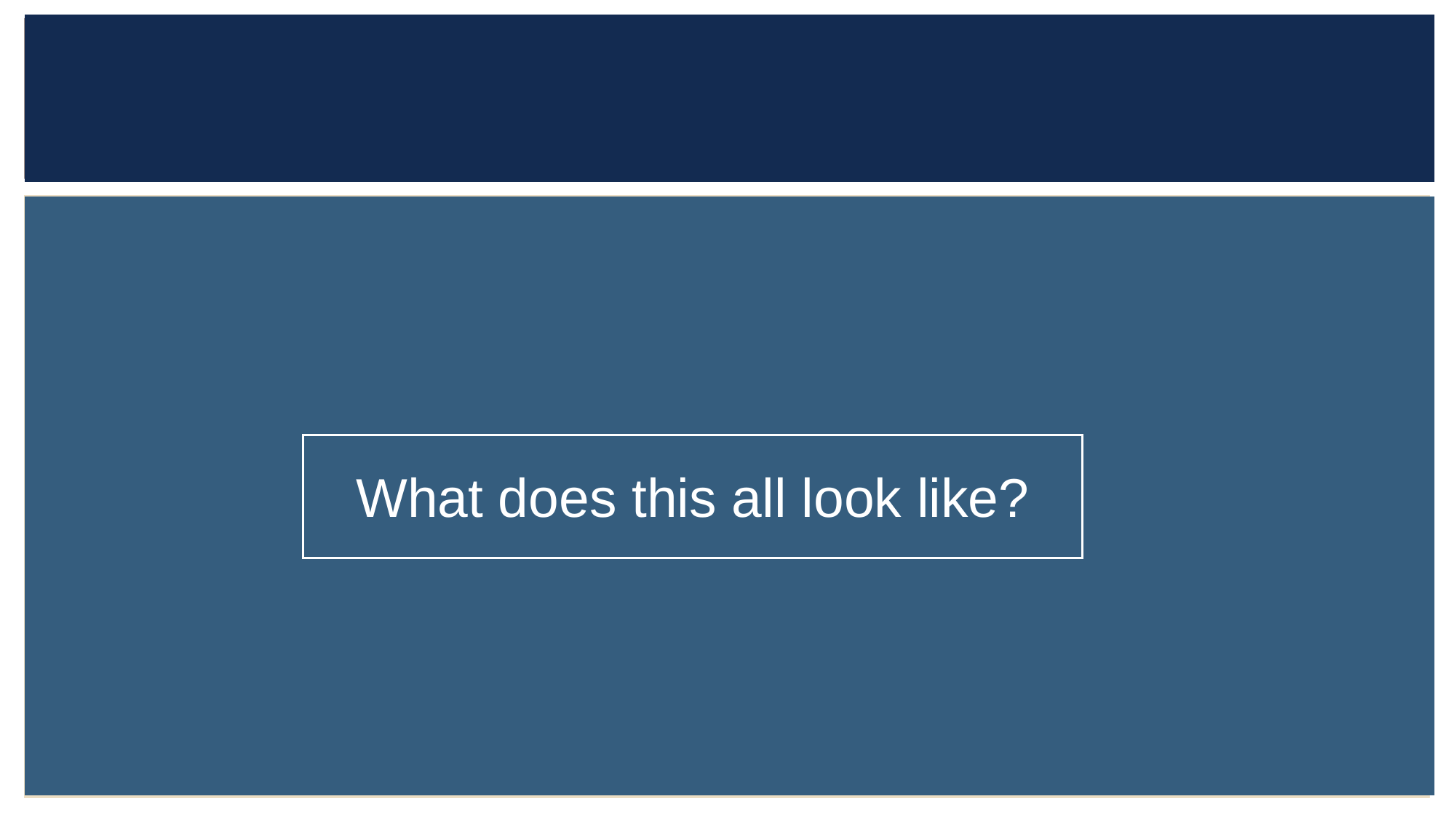

#

What does this all look like?